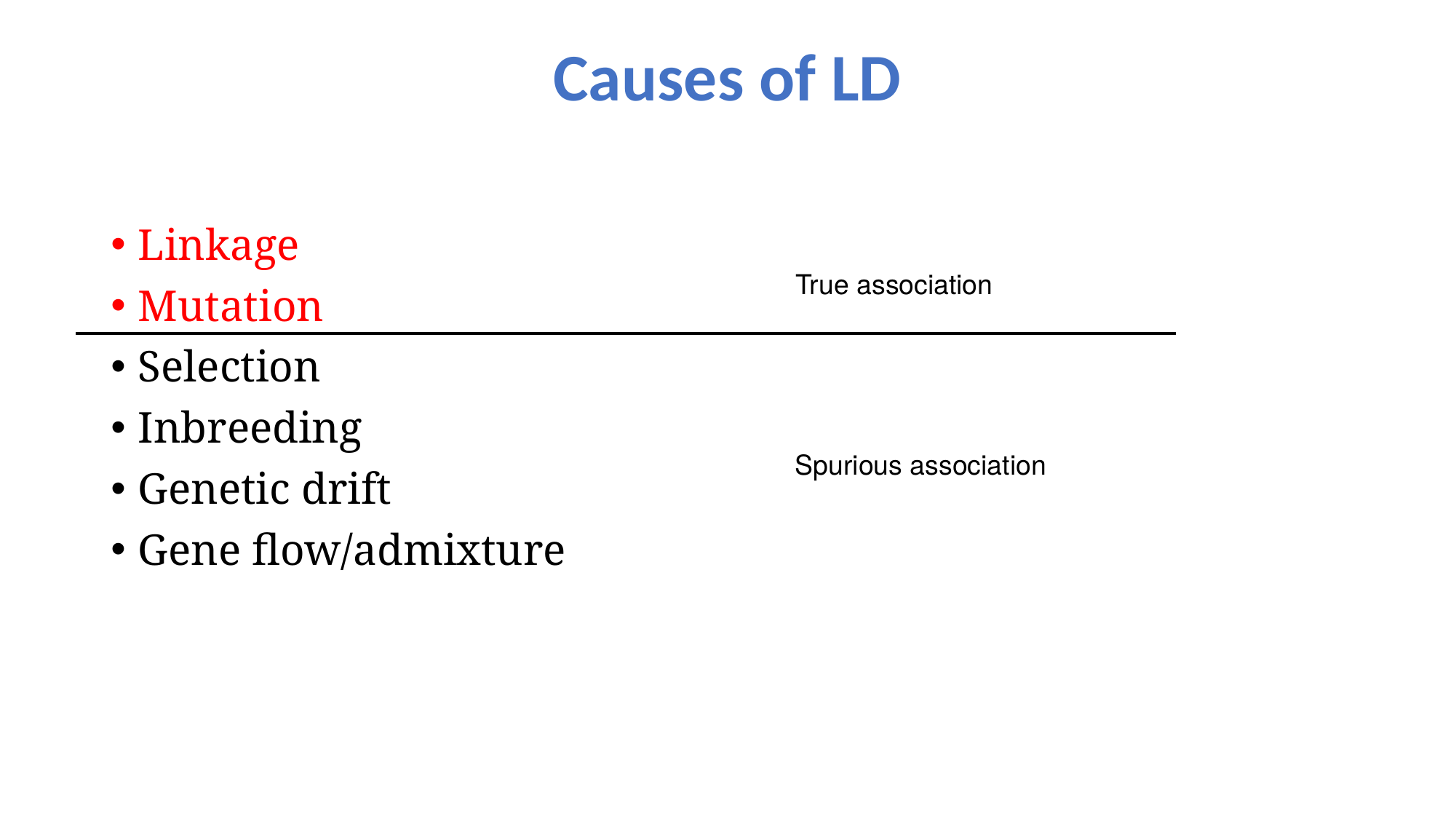

# Causes of LD
Linkage
Mutation
Selection
Inbreeding
Genetic drift
Gene flow/admixture
True association
Spurious association